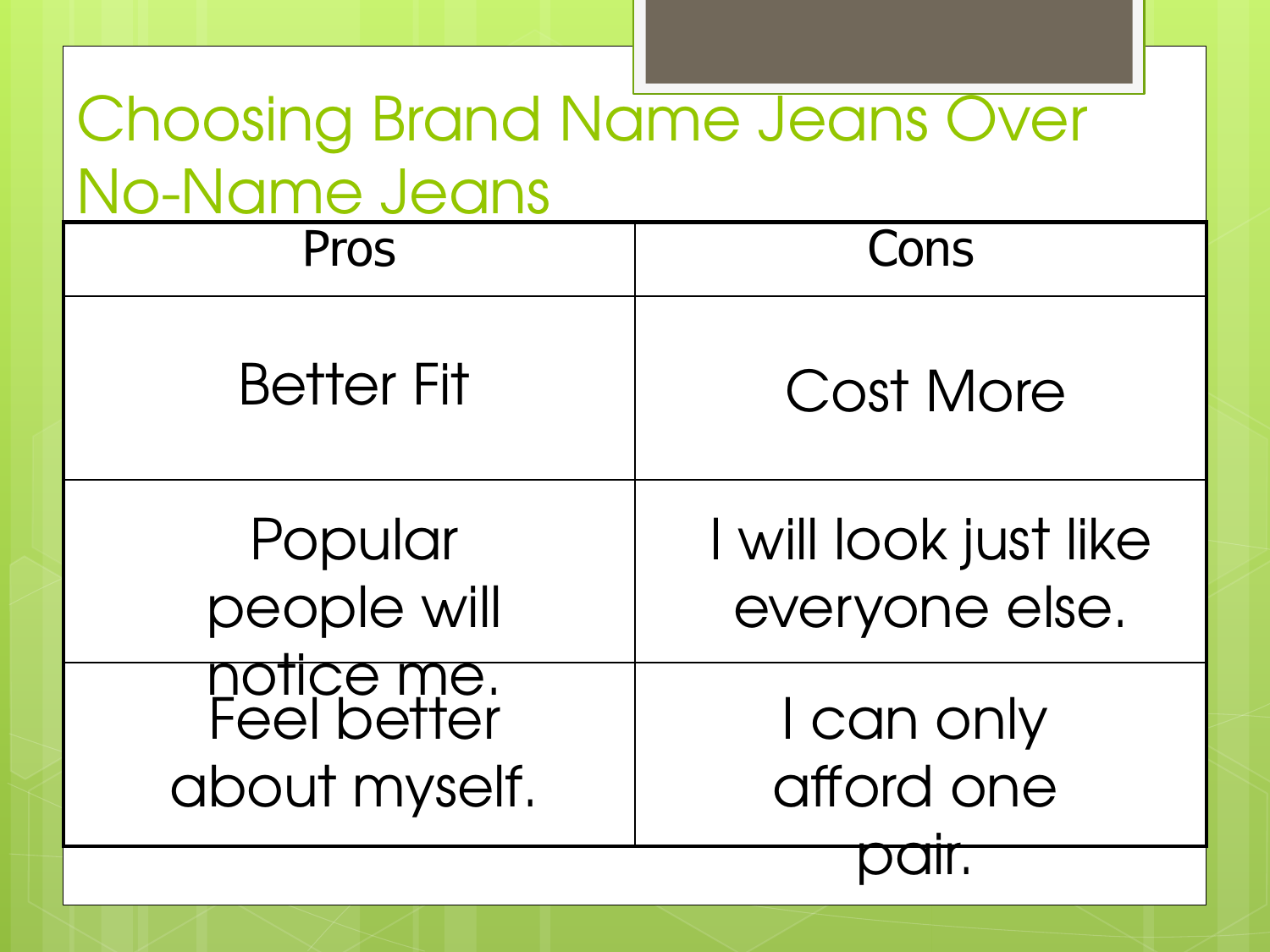

# Choosing Brand Name Jeans Over No-Name Jeans
| Pros | Cons |
| --- | --- |
|  |  |
|  |  |
|  |  |
Better Fit
Cost More
Popular people will notice me.
I will look just like everyone else.
Feel better about myself.
I can only afford one pair.